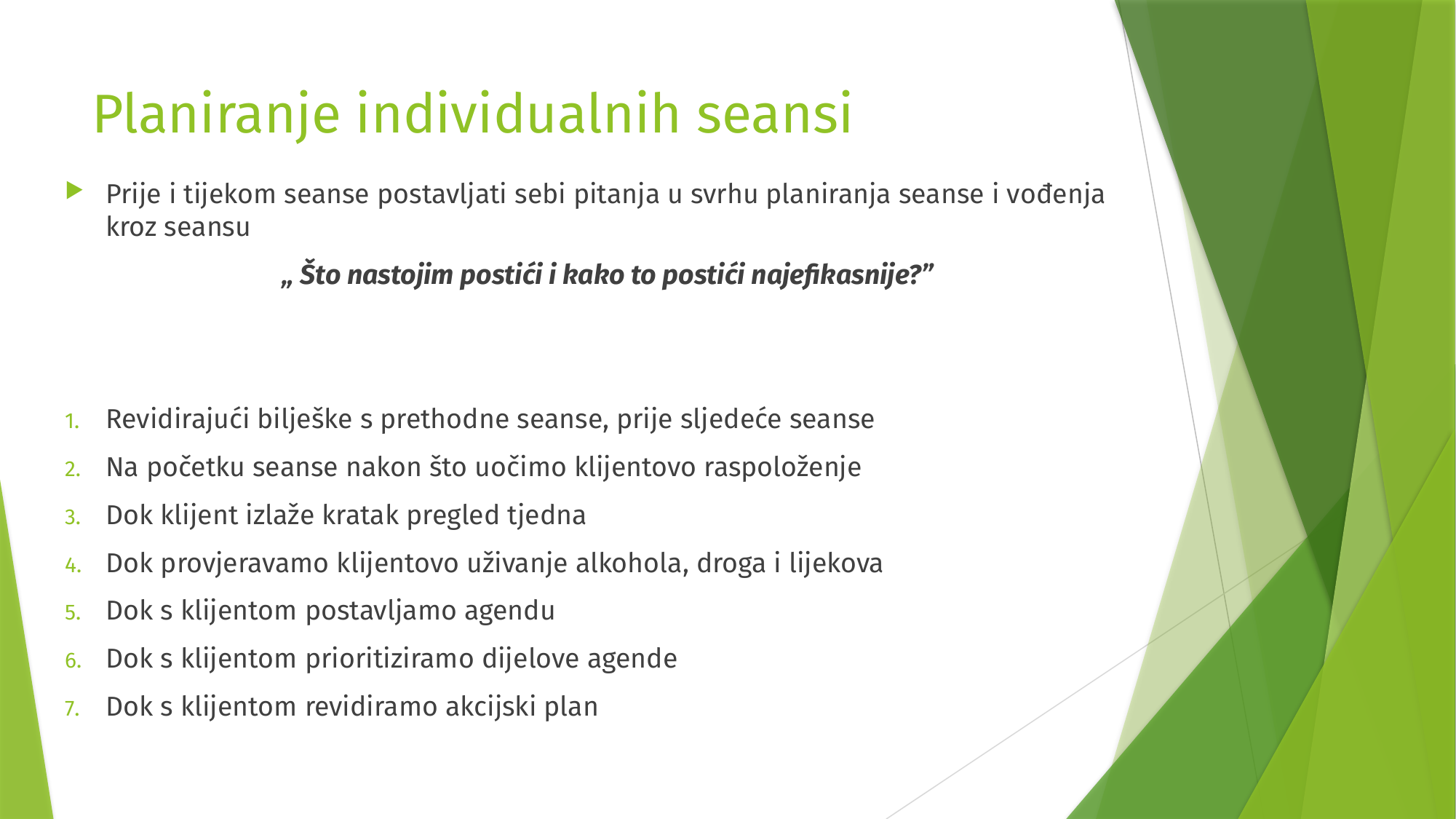

# Planiranje individualnih seansi
Prije i tijekom seanse postavljati sebi pitanja u svrhu planiranja seanse i vođenja kroz seansu
„ Što nastojim postići i kako to postići najefikasnije?”

Revidirajući bilješke s prethodne seanse, prije sljedeće seanse
Na početku seanse nakon što uočimo klijentovo raspoloženje
Dok klijent izlaže kratak pregled tjedna
Dok provjeravamo klijentovo uživanje alkohola, droga i lijekova
Dok s klijentom postavljamo agendu
Dok s klijentom prioritiziramo dijelove agende
Dok s klijentom revidiramo akcijski plan